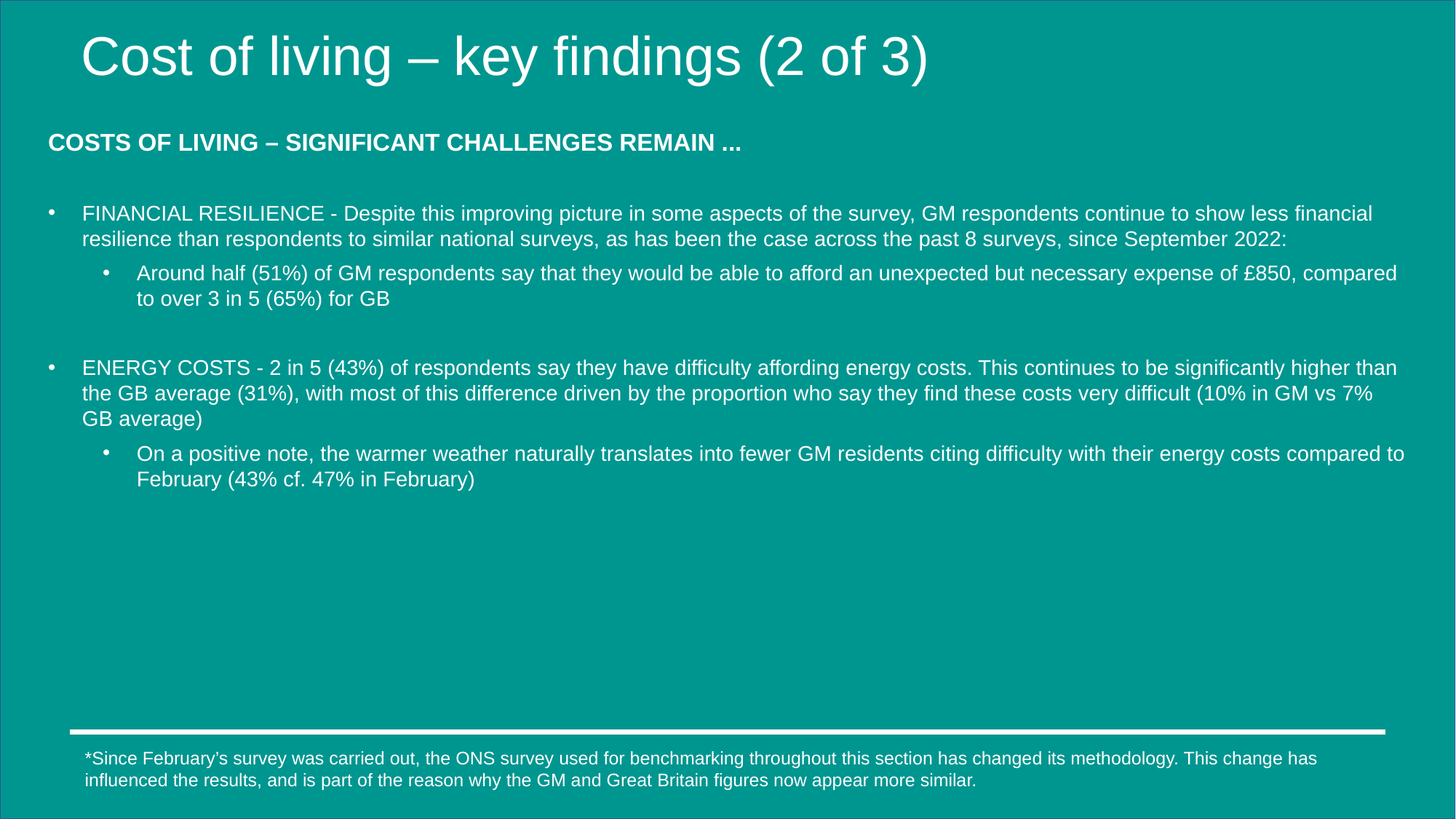

# Cost of living – key findings (2 of 3)
COSTS OF LIVING – SIGNIFICANT CHALLENGES REMAIN ...

FINANCIAL RESILIENCE - Despite this improving picture in some aspects of the survey, GM respondents continue to show less financial resilience than respondents to similar national surveys, as has been the case across the past 8 surveys, since September 2022:
Around half (51%) of GM respondents say that they would be able to afford an unexpected but necessary expense of £850, compared to over 3 in 5 (65%) for GB

ENERGY COSTS - 2 in 5 (43%) of respondents say they have difficulty affording energy costs. This continues to be significantly higher than the GB average (31%), with most of this difference driven by the proportion who say they find these costs very difficult (10% in GM vs 7% GB average)
On a positive note, the warmer weather naturally translates into fewer GM residents citing difficulty with their energy costs compared to February (43% cf. 47% in February)

*Since February’s survey was carried out, the ONS survey used for benchmarking throughout this section has changed its methodology. This change has influenced the results, and is part of the reason why the GM and Great Britain figures now appear more similar.